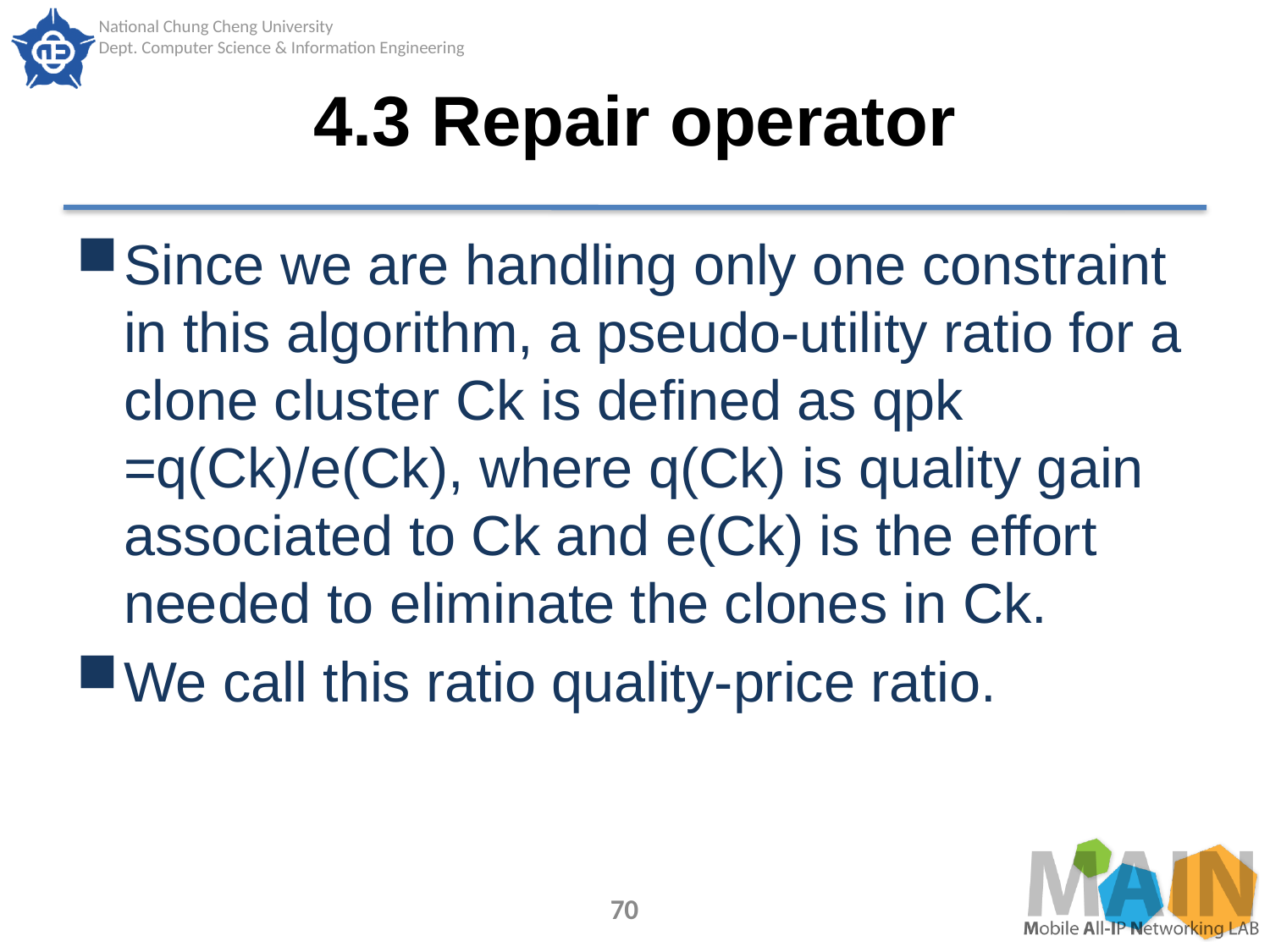

# 4.3 Repair operator
Since we are handling only one constraint in this algorithm, a pseudo-utility ratio for a clone cluster Ck is defined as qpk =q(Ck)/e(Ck), where q(Ck) is quality gain associated to Ck and e(Ck) is the effort needed to eliminate the clones in Ck.
We call this ratio quality-price ratio.
70